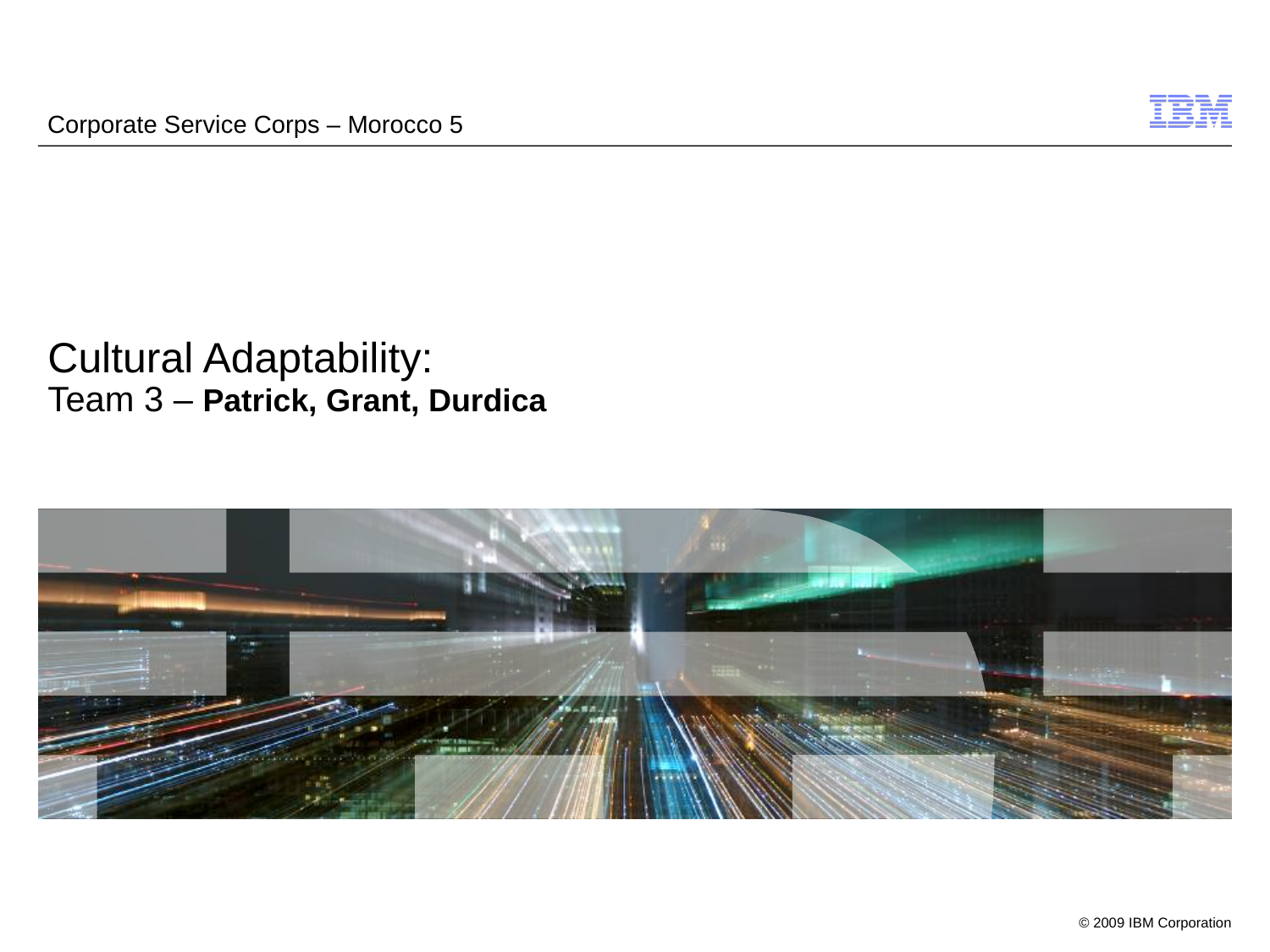

Corporate Service Corps – Morocco 5
# Cultural Adaptability: Team 3 – Patrick, Grant, Durdica